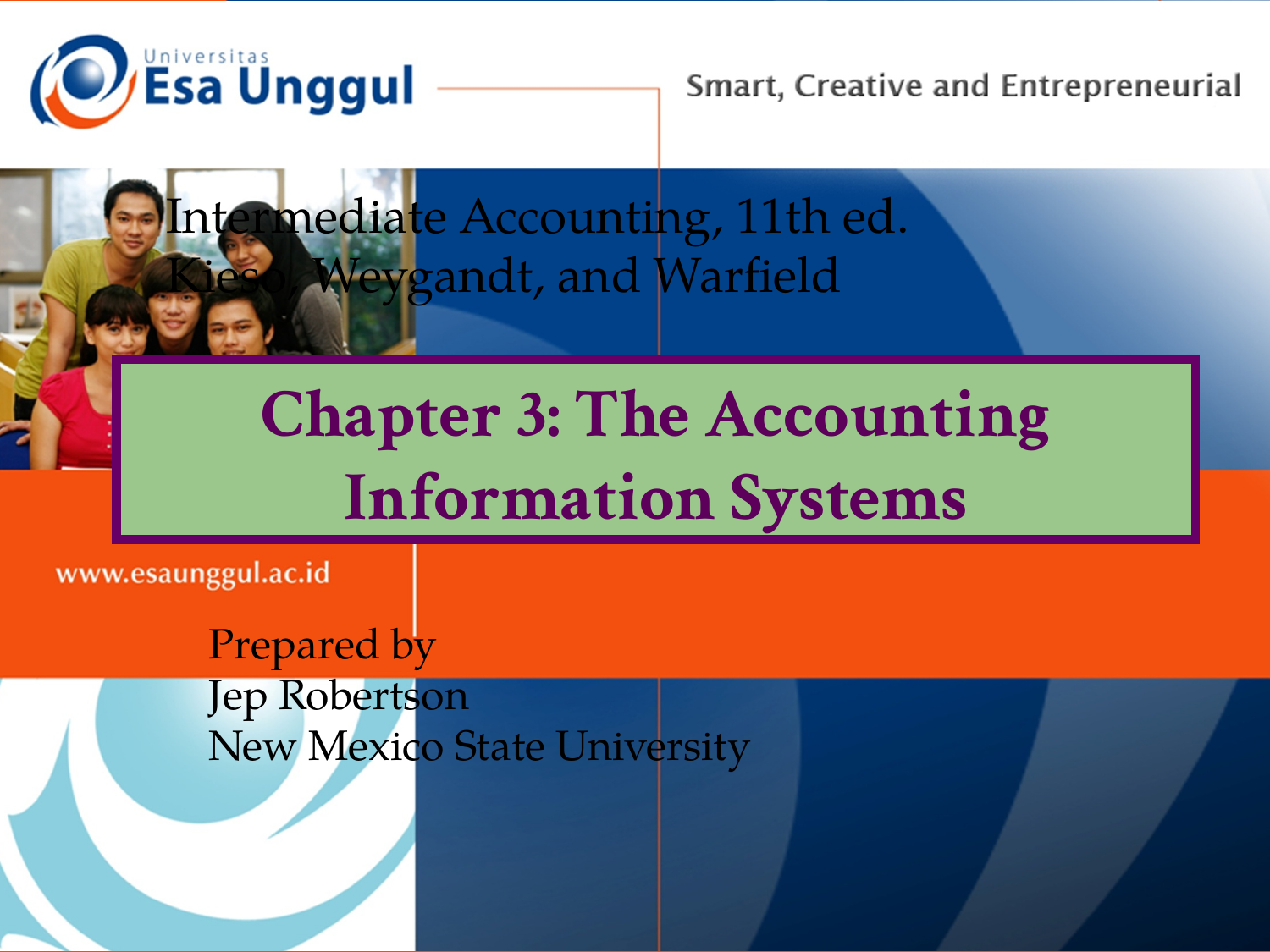

Intermediate Accounting, 11th ed.
Kieso, Weygandt, and Warfield
# Chapter 3: The Accounting Information Systems
Prepared by
Jep Robertson
New Mexico State University